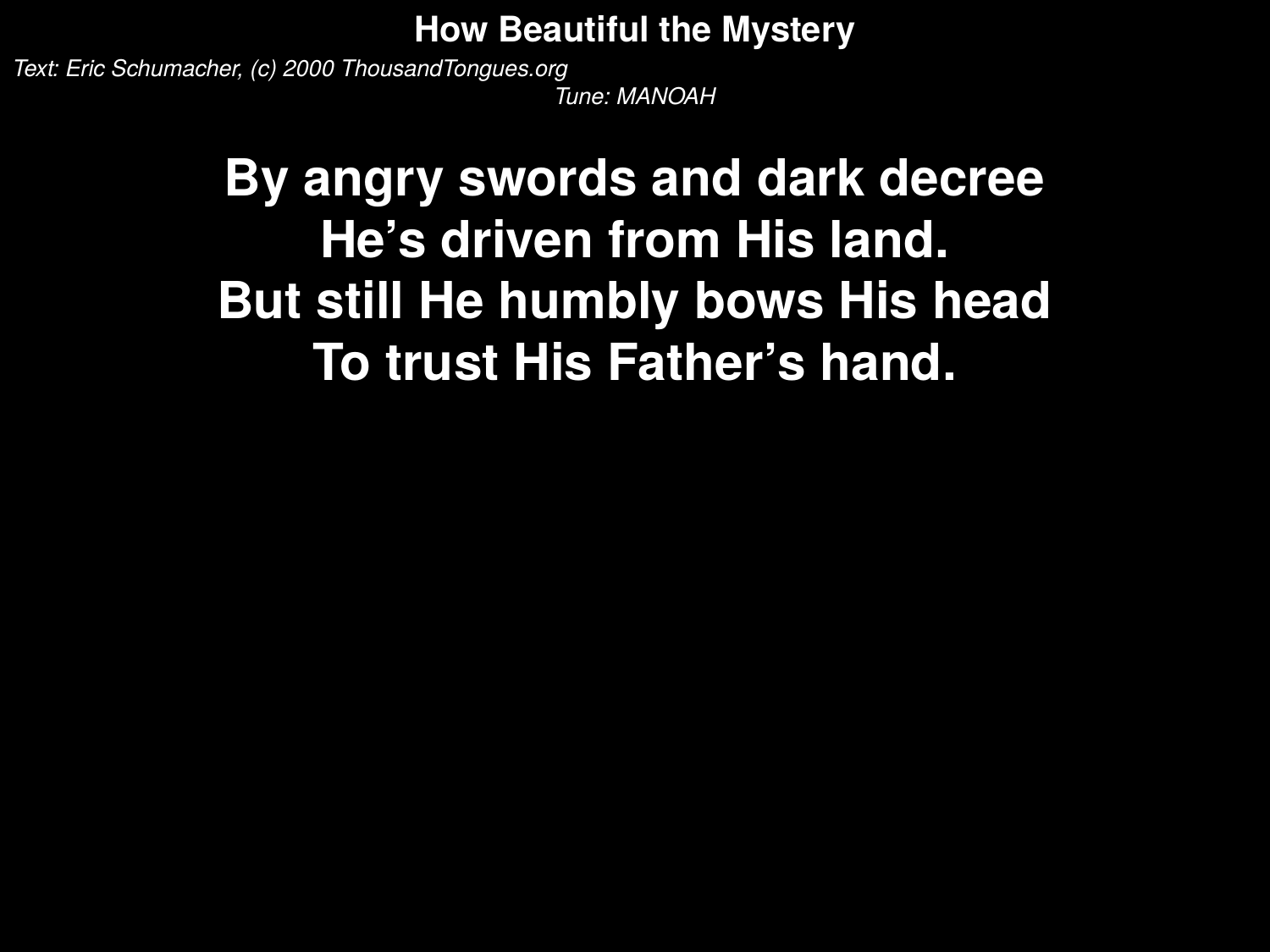

How Beautiful the Mystery
Text: Eric Schumacher, (c) 2000 ThousandTongues.org
Tune: MANOAH
By angry swords and dark decree
He’s driven from His land.
But still He humbly bows His head
To trust His Father’s hand.